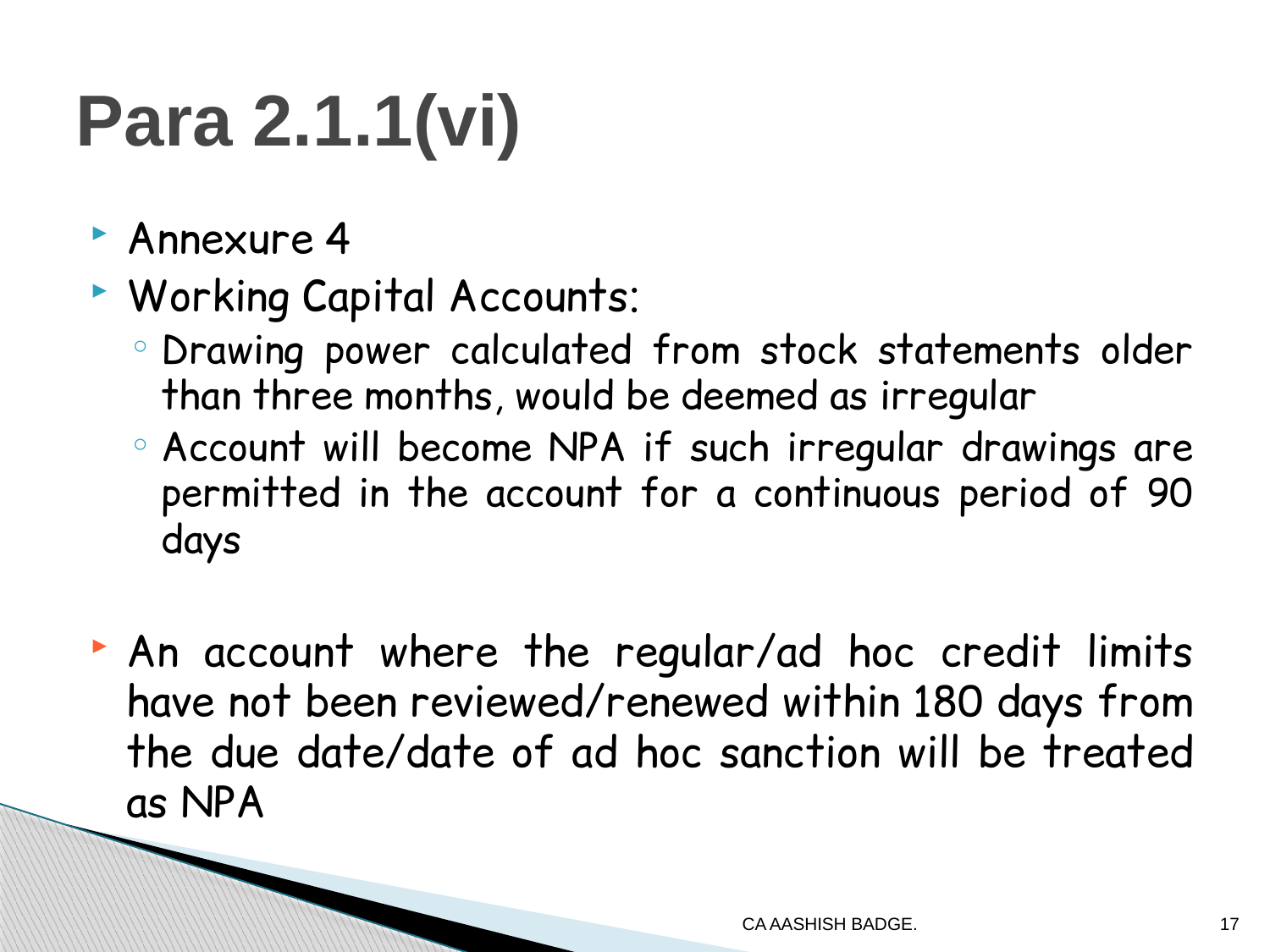

# Para 2.1.1(vi)
Annexure 4
Working Capital Accounts:
Drawing power calculated from stock statements older than three months, would be deemed as irregular
Account will become NPA if such irregular drawings are permitted in the account for a continuous period of 90 days

An account where the regular/ad hoc credit limits have not been reviewed/renewed within 180 days from the due date/date of ad hoc sanction will be treated as NPA

CA AASHISH BADGE.
17